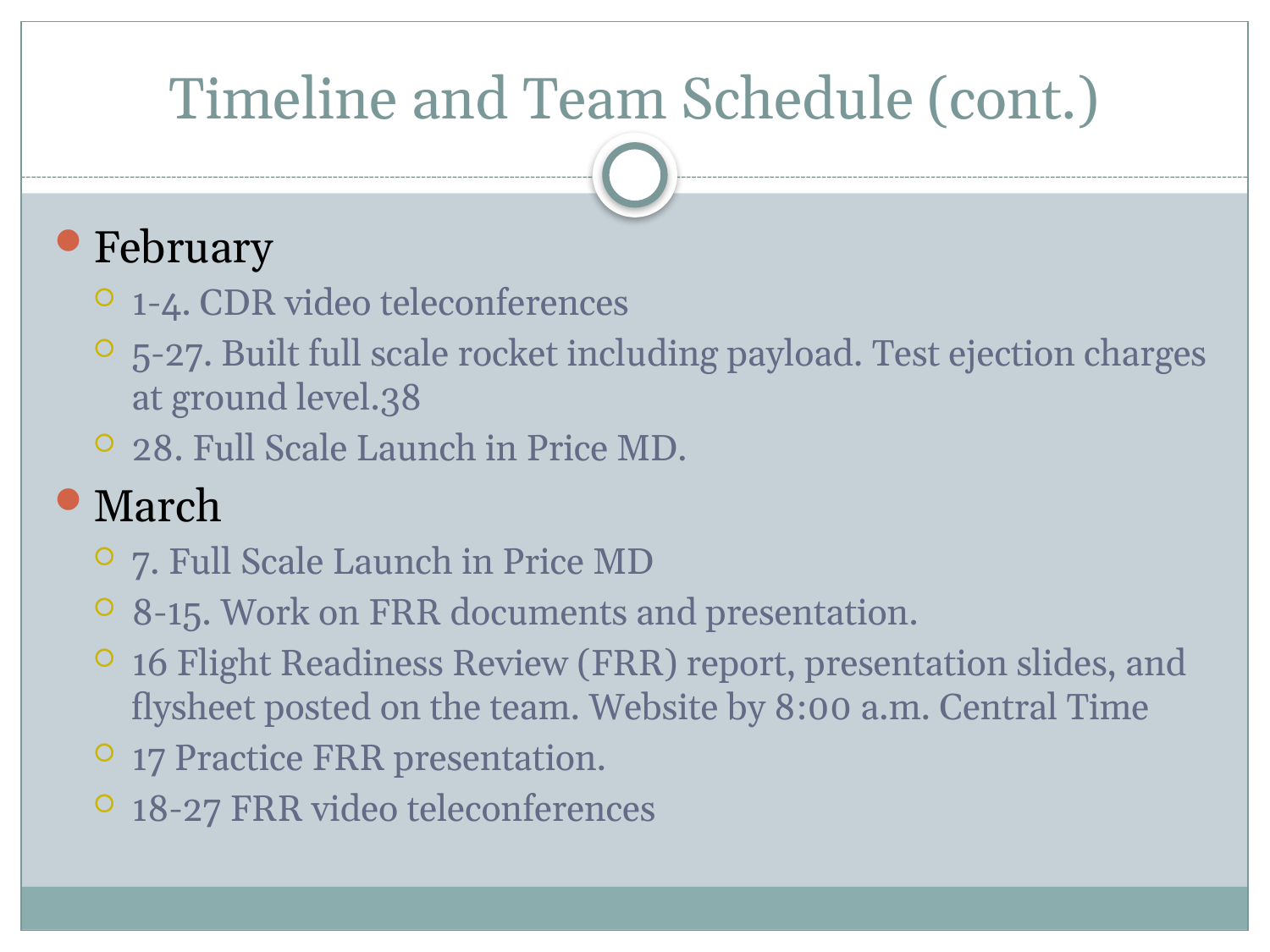

# Timeline and Team Schedule (cont.)
February
1-4. CDR video teleconferences
5-27. Built full scale rocket including payload. Test ejection charges at ground level.38
28. Full Scale Launch in Price MD.
March
7. Full Scale Launch in Price MD
8-15. Work on FRR documents and presentation.
16 Flight Readiness Review (FRR) report, presentation slides, and flysheet posted on the team. Website by 8:00 a.m. Central Time
17 Practice FRR presentation.
18-27 FRR video teleconferences